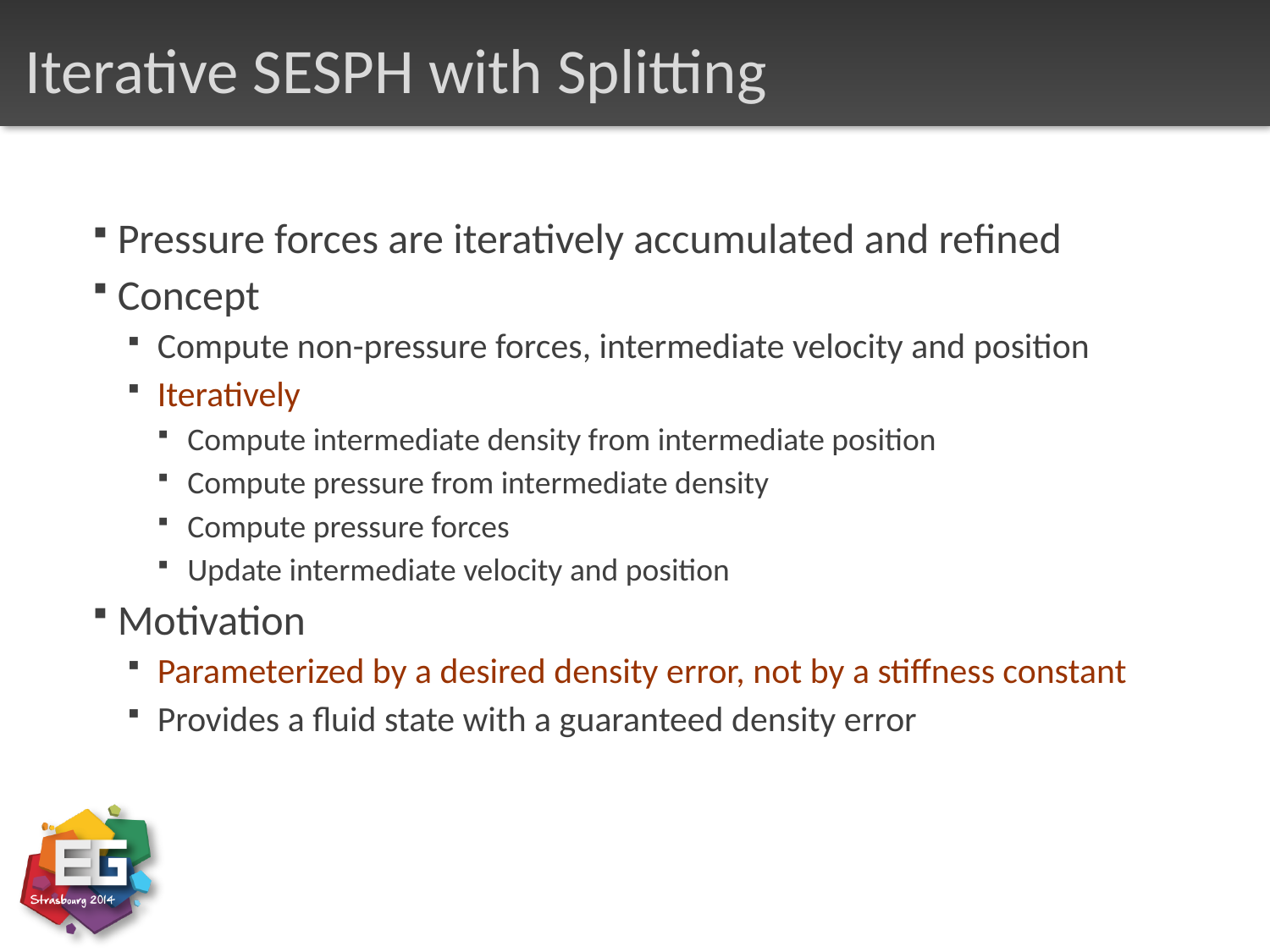

# Iterative SESPH with Splitting
Pressure forces are iteratively accumulated and refined
Concept
Compute non-pressure forces, intermediate velocity and position
Iteratively
Compute intermediate density from intermediate position
Compute pressure from intermediate density
Compute pressure forces
Update intermediate velocity and position
Motivation
Parameterized by a desired density error, not by a stiffness constant
Provides a fluid state with a guaranteed density error